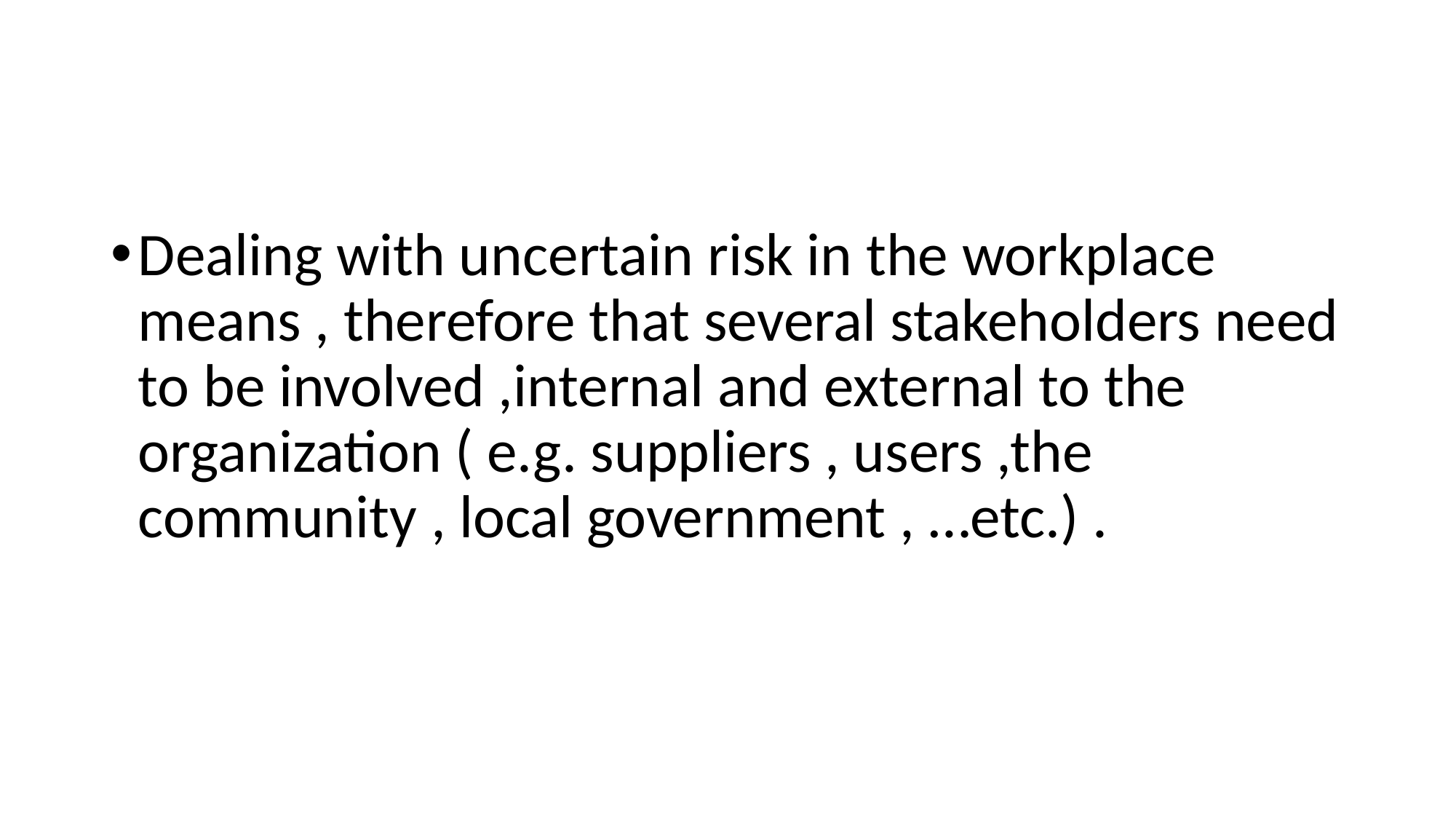

#
Dealing with uncertain risk in the workplace means , therefore that several stakeholders need to be involved ,internal and external to the organization ( e.g. suppliers , users ,the community , local government , …etc.) .